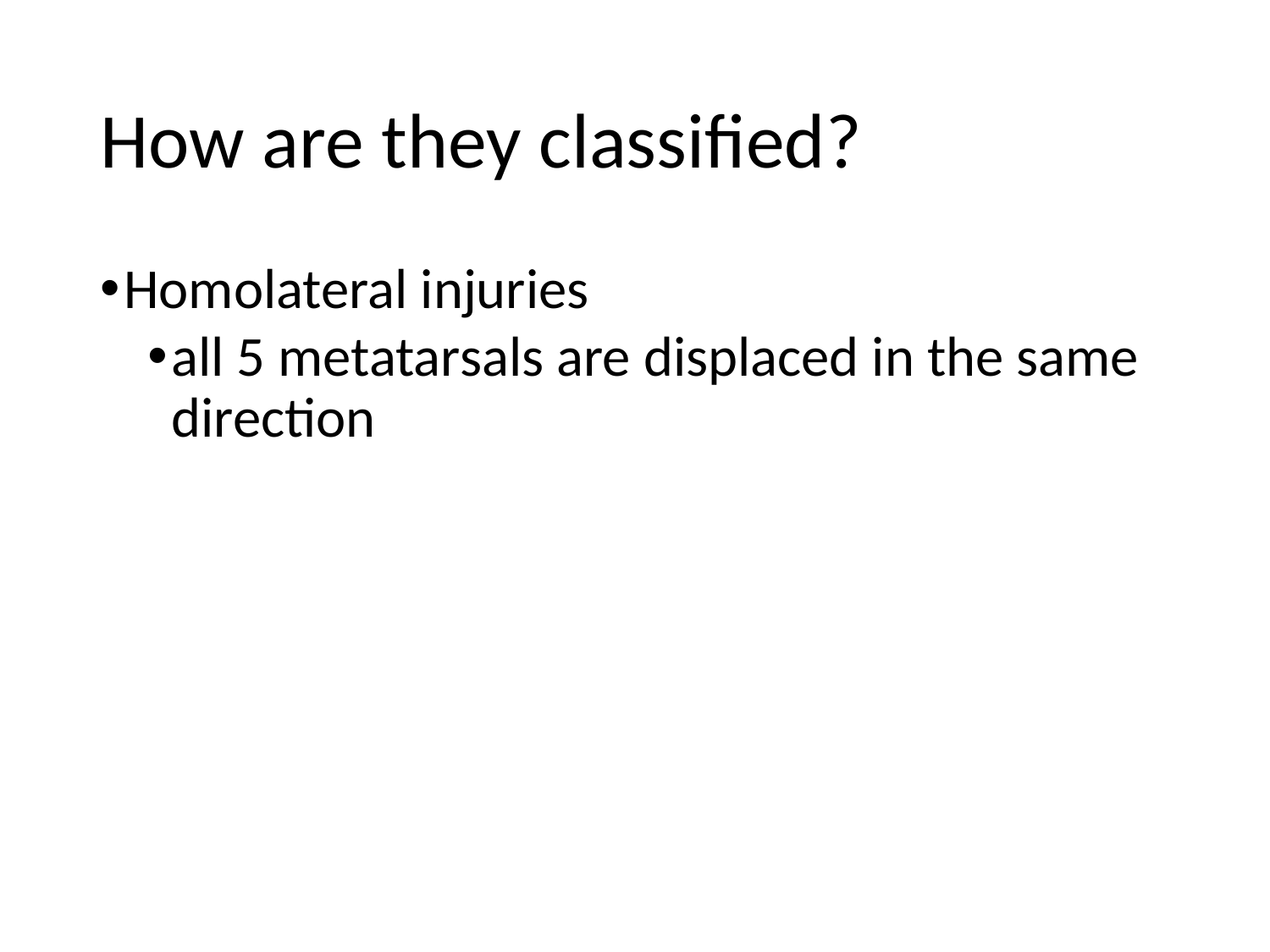

# How are they classified?
Homolateral injuries
all 5 metatarsals are displaced in the same direction